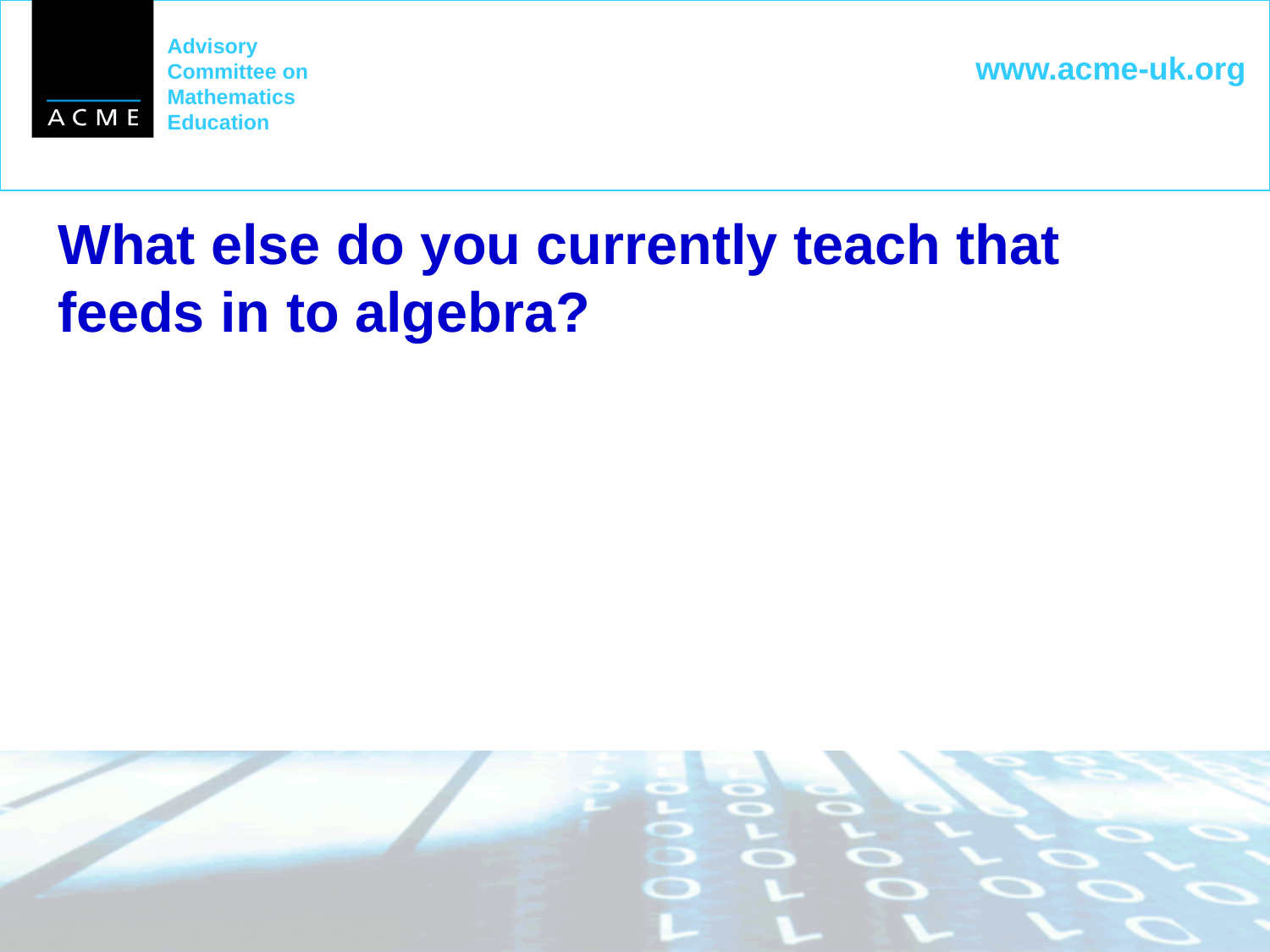

# What else do you currently teach that feeds in to algebra?